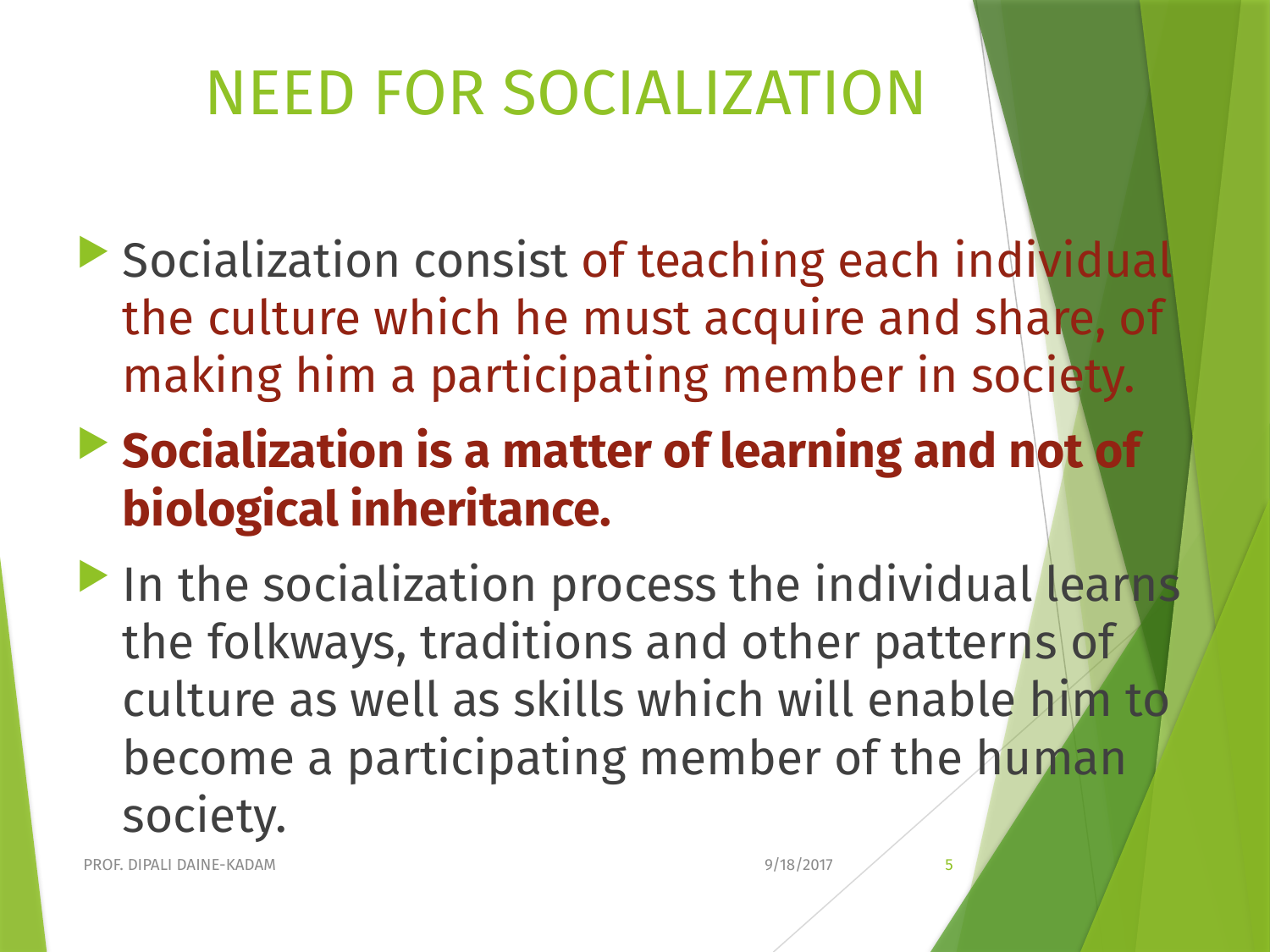

# NEED FOR SOCIALIZATION
Socialization consist of teaching each individual the culture which he must acquire and share, of making him a participating member in society.
Socialization is a matter of learning and not of biological inheritance.
In the socialization process the individual learns the folkways, traditions and other patterns of culture as well as skills which will enable him to become a participating member of the human society.
PROF. DIPALI DAINE-KADAM
9/18/2017
5